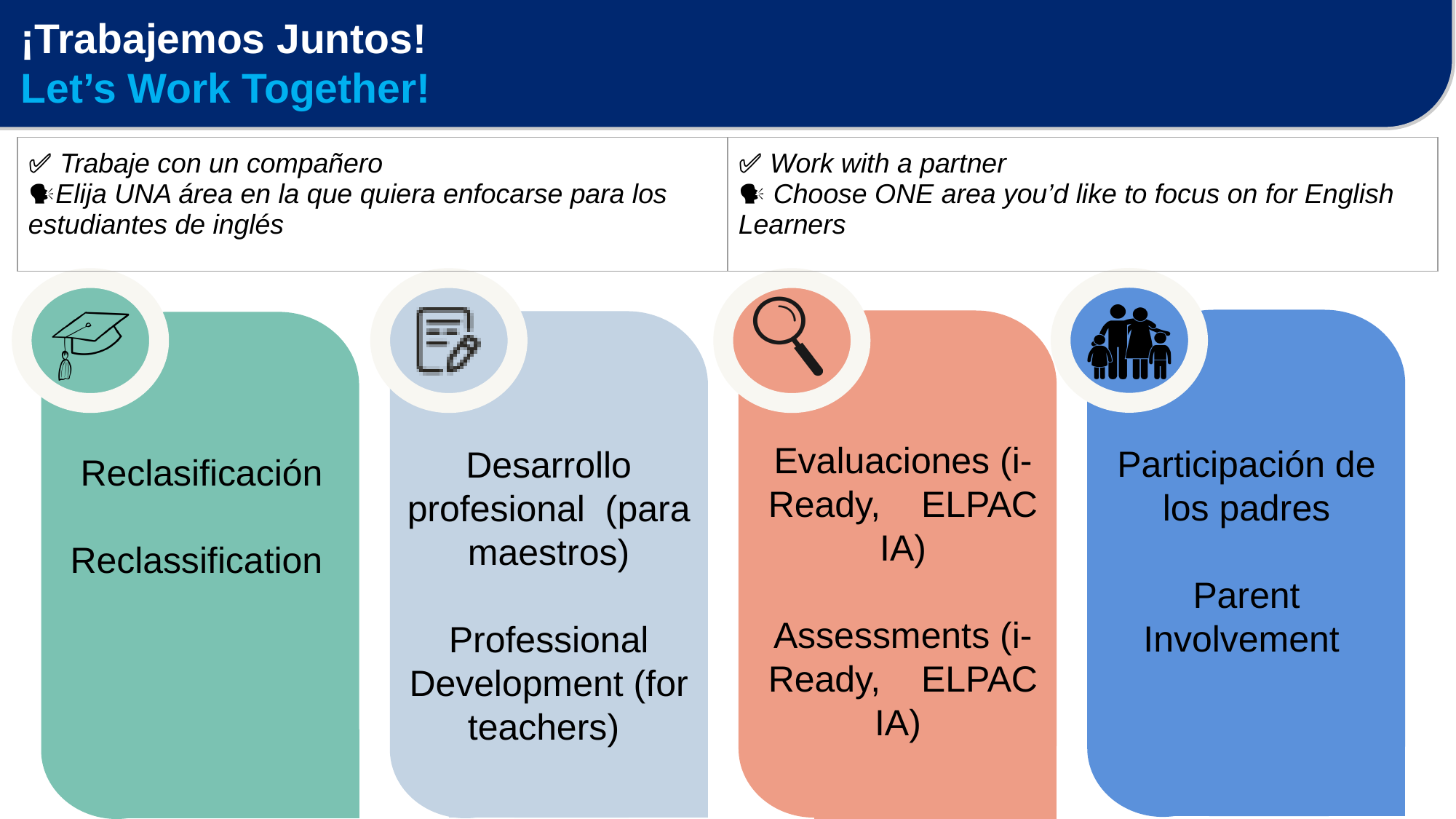

# ¡Trabajemos Juntos!
Let’s Work Together!
| ✅ Trabaje con un compañero 🗣️Elija UNA área en la que quiera enfocarse para los estudiantes de inglés | ✅ Work with a partner 🗣️ Choose ONE area you’d like to focus on for English Learners |
| --- | --- |

Evaluaciones (i-Ready,    ELPAC IA)

Assessments (i-Ready,    ELPAC IA)

Desarrollo profesional  (para maestros)

Professional Development (for teachers)

Participación de los padres

Parent Involvement
Reclasificación

Reclassification